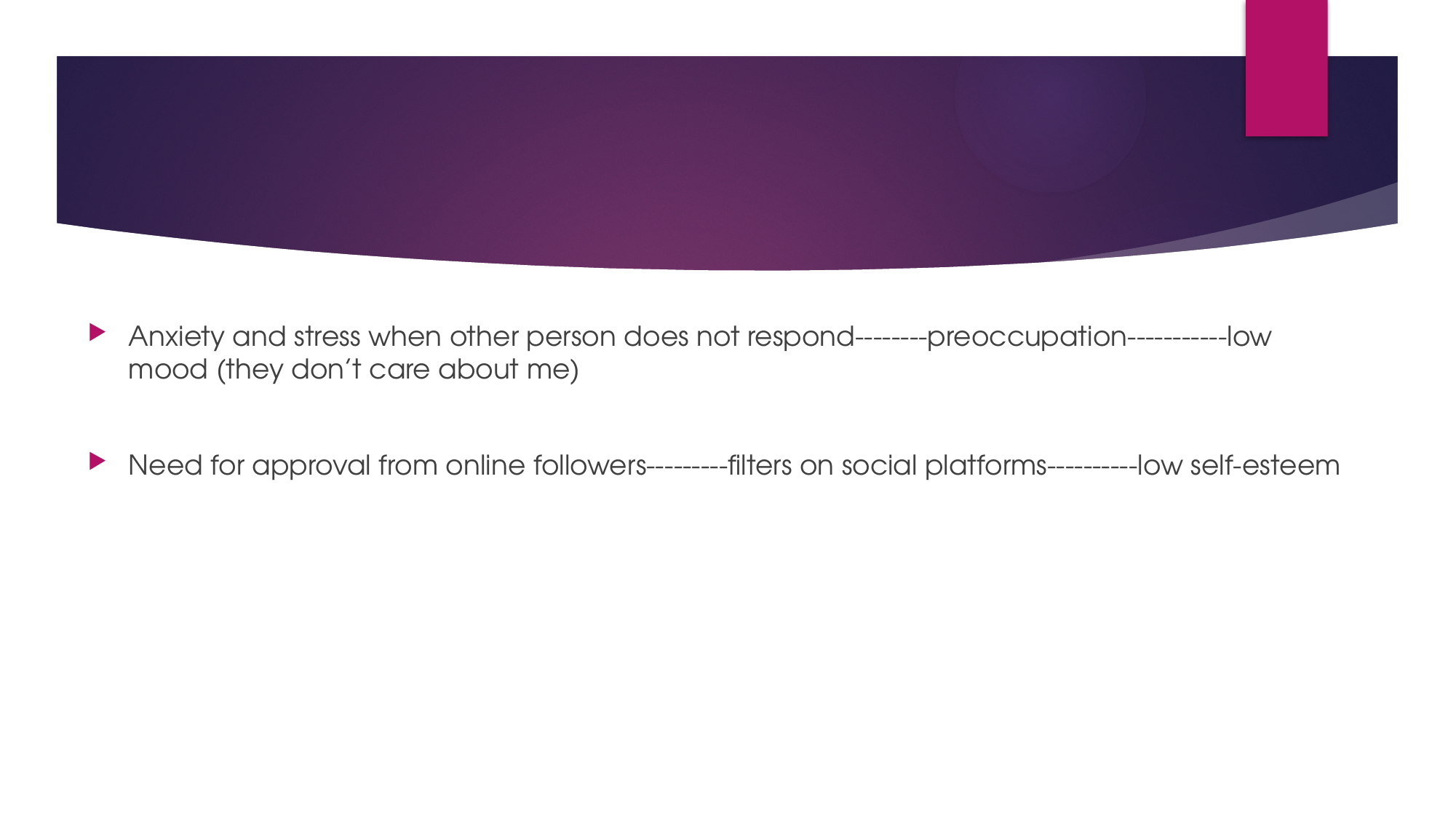

#
Anxiety and stress when other person does not respond--------preoccupation-----------low mood (they don’t care about me)

Need for approval from online followers---------filters on social platforms----------low self-esteem